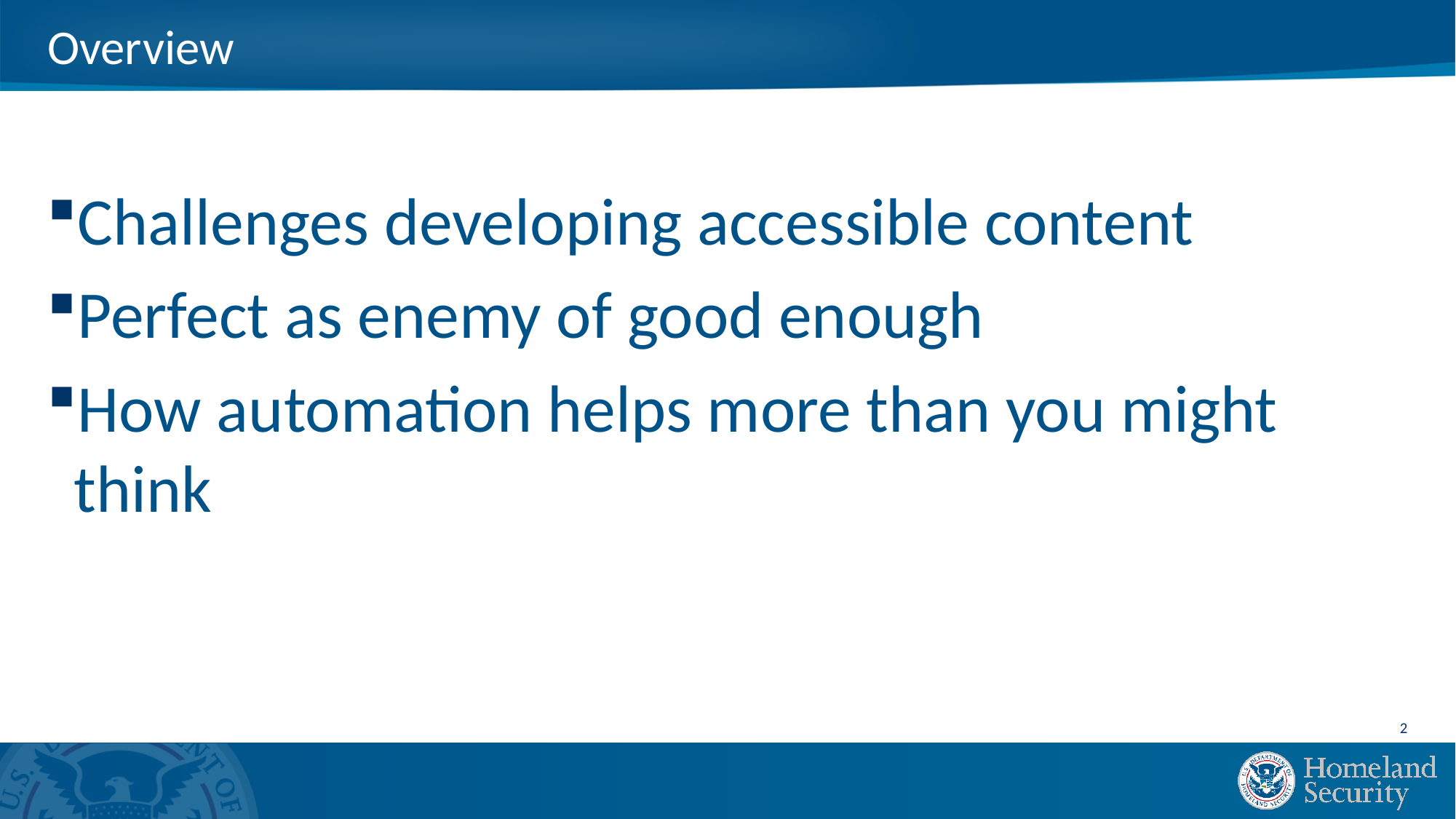

# Overview
Challenges developing accessible content
Perfect as enemy of good enough
How automation helps more than you might think

2